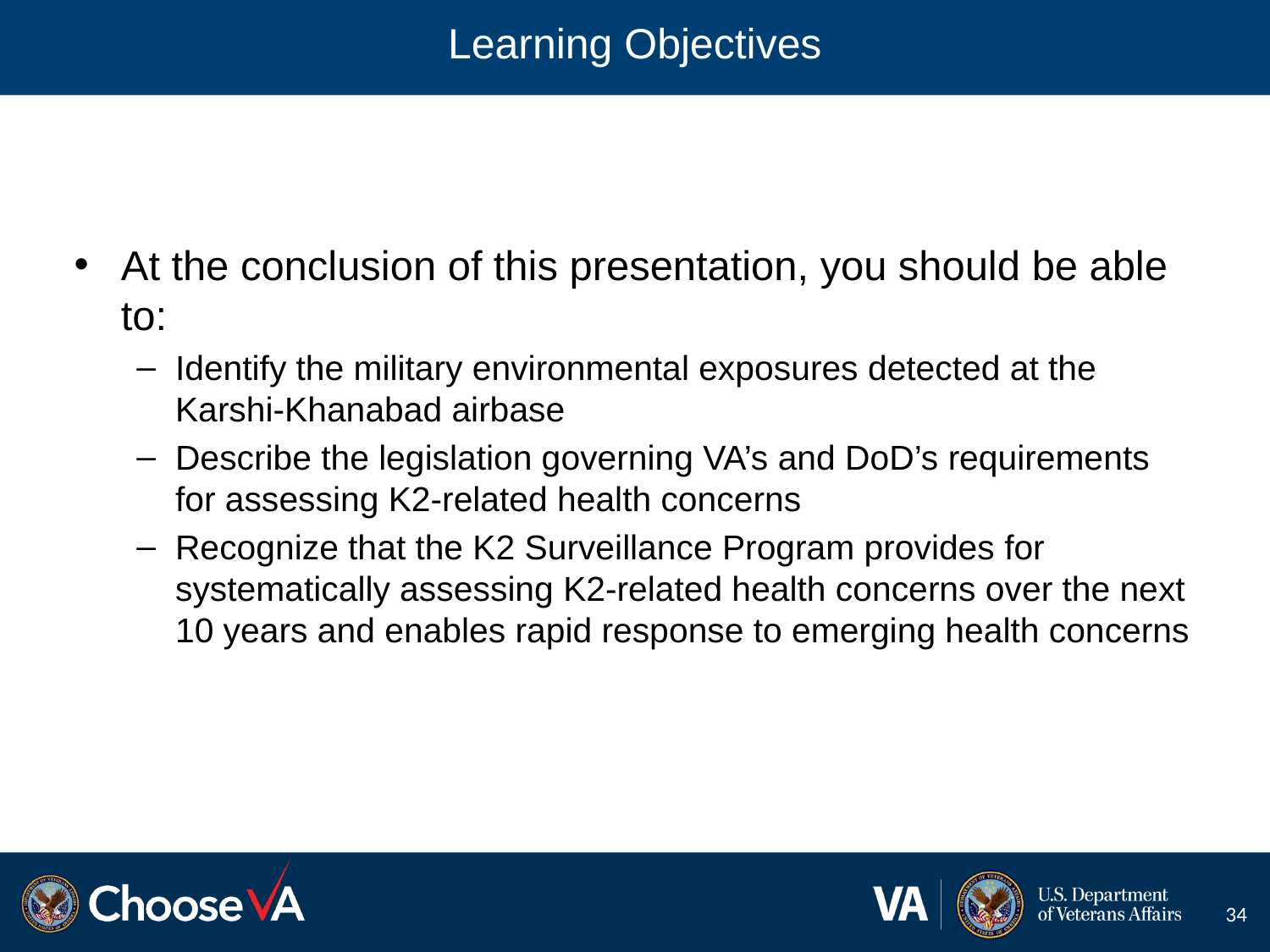

# Learning Objectives
At the conclusion of this presentation, you should be able to:
Identify the military environmental exposures detected at the Karshi-Khanabad airbase
Describe the legislation governing VA’s and DoD’s requirements for assessing K2-related health concerns
Recognize that the K2 Surveillance Program provides for systematically assessing K2-related health concerns over the next 10 years and enables rapid response to emerging health concerns

34